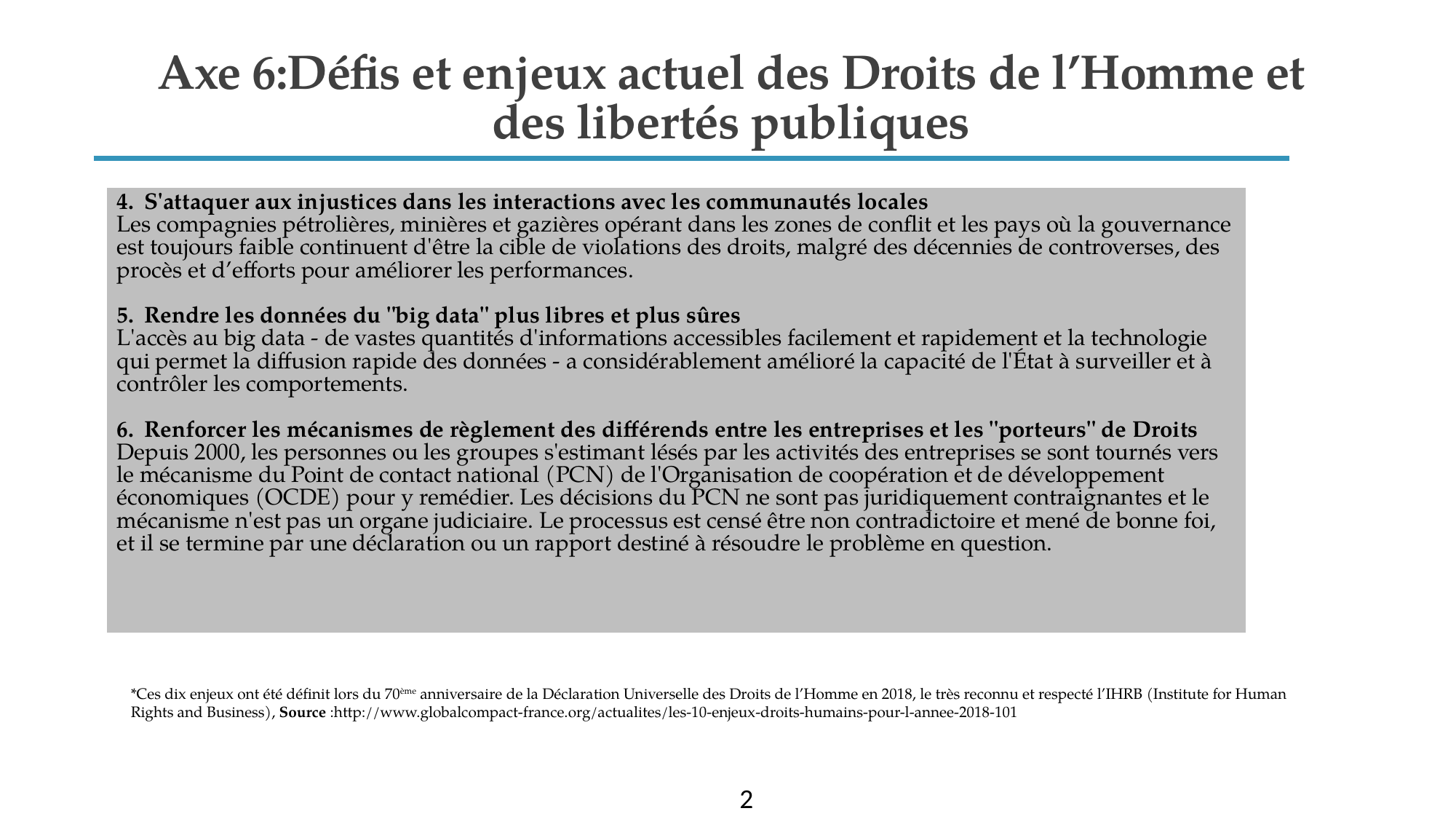

# Axe 6:Défis et enjeux actuel des Droits de l’Homme et des libertés publiques

| S'attaquer aux injustices dans les interactions avec les communautés locales Les compagnies pétrolières, minières et gazières opérant dans les zones de conflit et les pays où la gouvernance est toujours faible continuent d'être la cible de violations des droits, malgré des décennies de controverses, des procès et d’efforts pour améliorer les performances. Rendre les données du "big data" plus libres et plus sûres L'accès au big data - de vastes quantités d'informations accessibles facilement et rapidement et la technologie qui permet la diffusion rapide des données - a considérablement amélioré la capacité de l'État à surveiller et à contrôler les comportements. Renforcer les mécanismes de règlement des différends entre les entreprises et les "porteurs" de Droits Depuis 2000, les personnes ou les groupes s'estimant lésés par les activités des entreprises se sont tournés vers le mécanisme du Point de contact national (PCN) de l'Organisation de coopération et de développement économiques (OCDE) pour y remédier. Les décisions du PCN ne sont pas juridiquement contraignantes et le mécanisme n'est pas un organe judiciaire. Le processus est censé être non contradictoire et mené de bonne foi, et il se termine par une déclaration ou un rapport destiné à résoudre le problème en question. |
| --- |
*Ces dix enjeux ont été définit lors du 70ème anniversaire de la Déclaration Universelle des Droits de l’Homme en 2018, le très reconnu et respecté l’IHRB (Institute for Human Rights and Business), Source :http://www.globalcompact-france.org/actualites/les-10-enjeux-droits-humains-pour-l-annee-2018-101

2